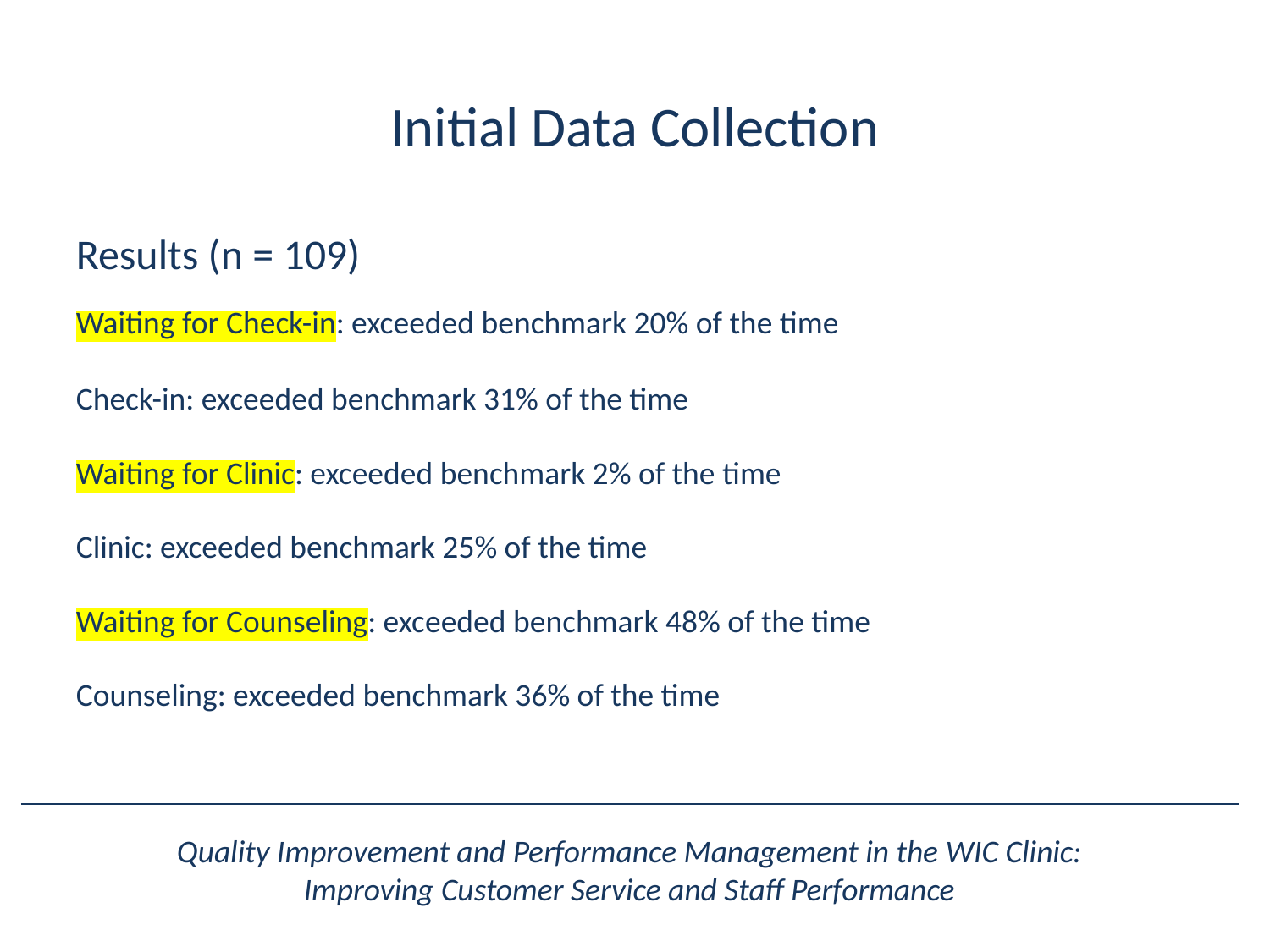

Initial Data Collection
Results (n = 109)
Waiting for Check-in: exceeded benchmark 20% of the time
Check-in: exceeded benchmark 31% of the time
Waiting for Clinic: exceeded benchmark 2% of the time
Clinic: exceeded benchmark 25% of the time
Waiting for Counseling: exceeded benchmark 48% of the time
Counseling: exceeded benchmark 36% of the time
Quality Improvement and Performance Management in the WIC Clinic:
Improving Customer Service and Staff Performance